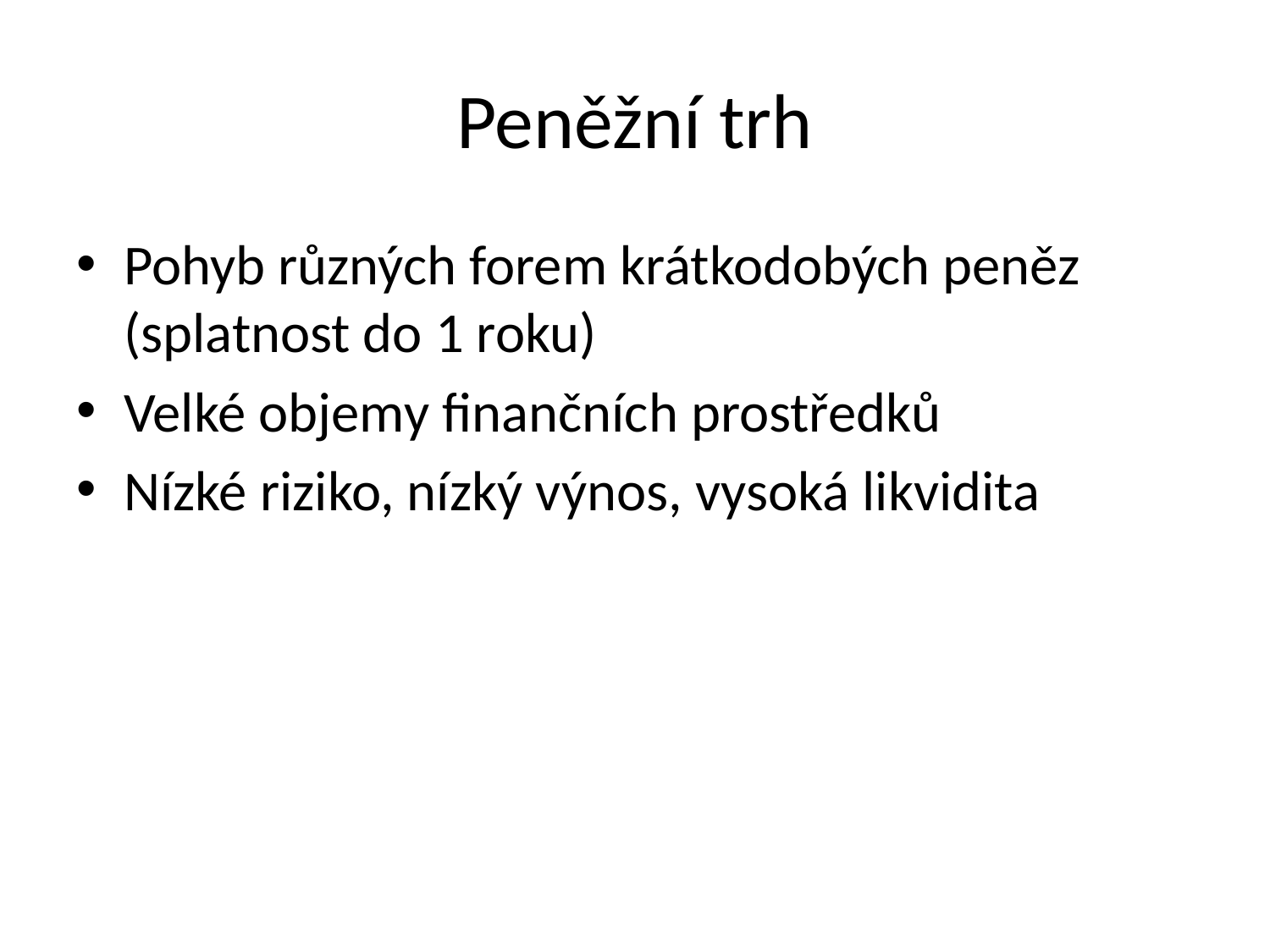

# Peněžní trh
Pohyb různých forem krátkodobých peněz (splatnost do 1 roku)
Velké objemy finančních prostředků
Nízké riziko, nízký výnos, vysoká likvidita